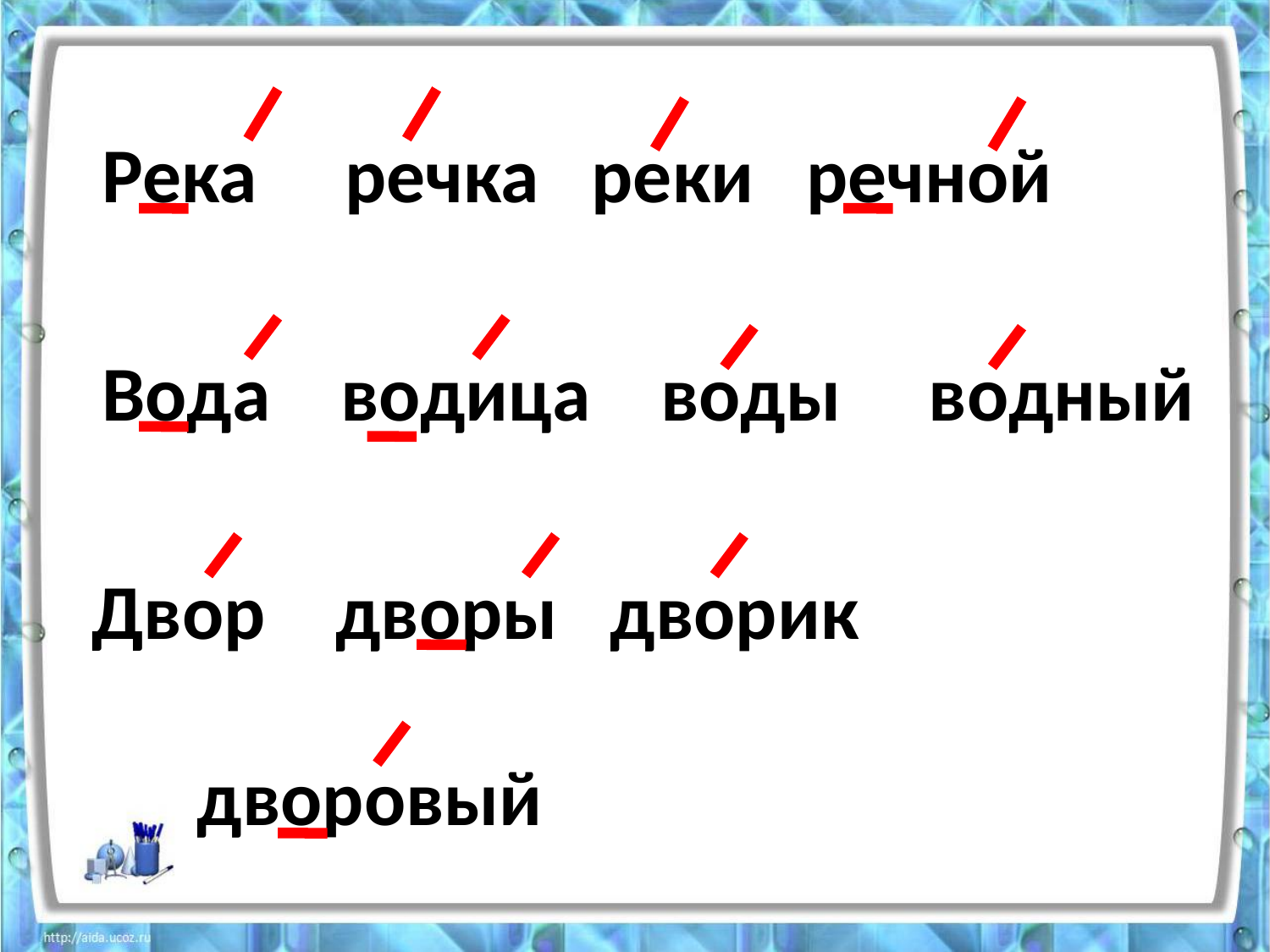

Река     речка   реки   речной
Вода    водица    воды     водный
Двор    дворы   дворик

      дворовый